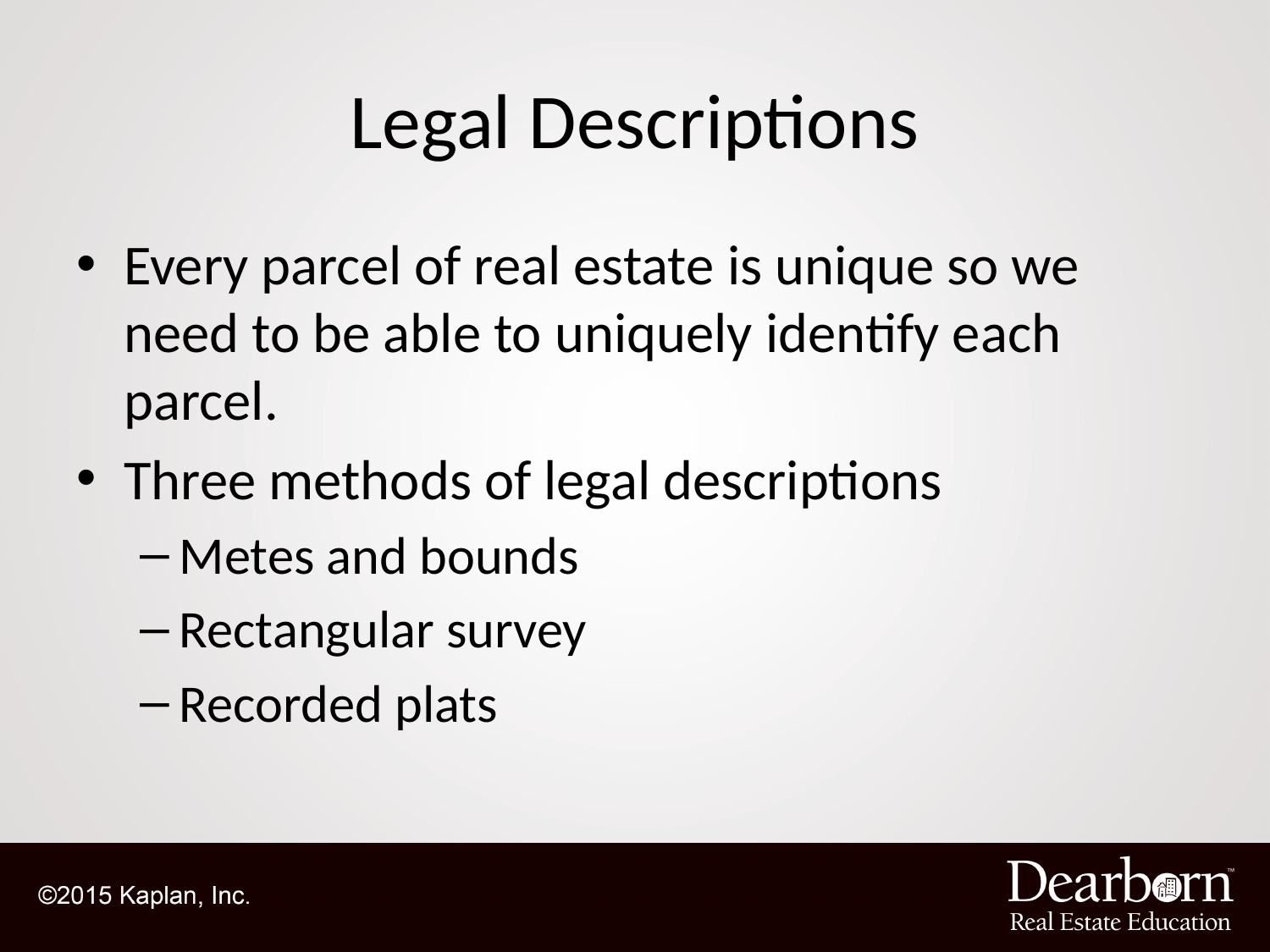

# Legal Descriptions
Every parcel of real estate is unique so we need to be able to uniquely identify each parcel.
Three methods of legal descriptions
Metes and bounds
Rectangular survey
Recorded plats